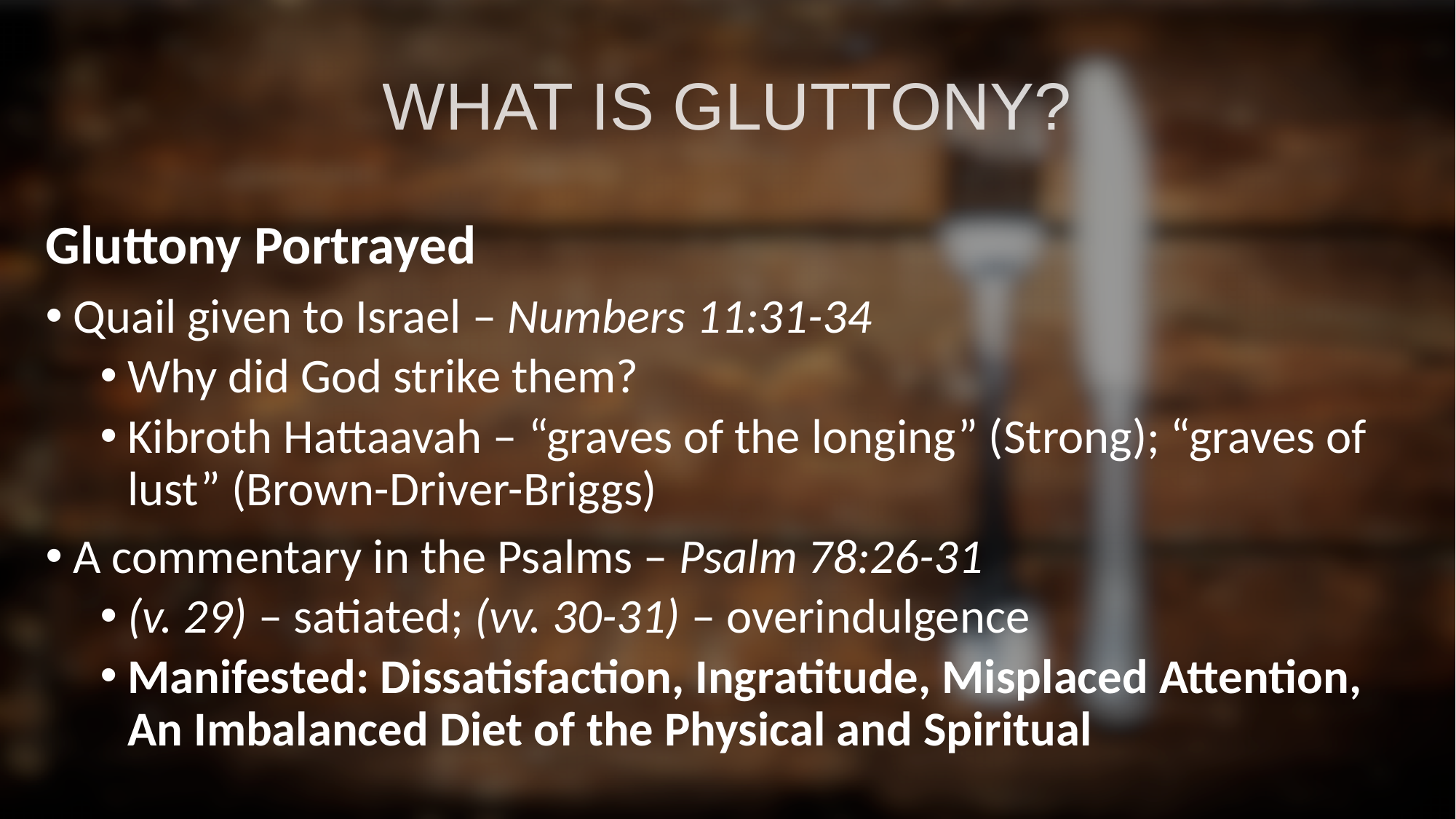

# WHAT IS GLUTTONY?
Gluttony Portrayed
Quail given to Israel – Numbers 11:31-34
Why did God strike them?
Kibroth Hattaavah – “graves of the longing” (Strong); “graves of lust” (Brown-Driver-Briggs)
A commentary in the Psalms – Psalm 78:26-31
(v. 29) – satiated; (vv. 30-31) – overindulgence
Manifested: Dissatisfaction, Ingratitude, Misplaced Attention, An Imbalanced Diet of the Physical and Spiritual